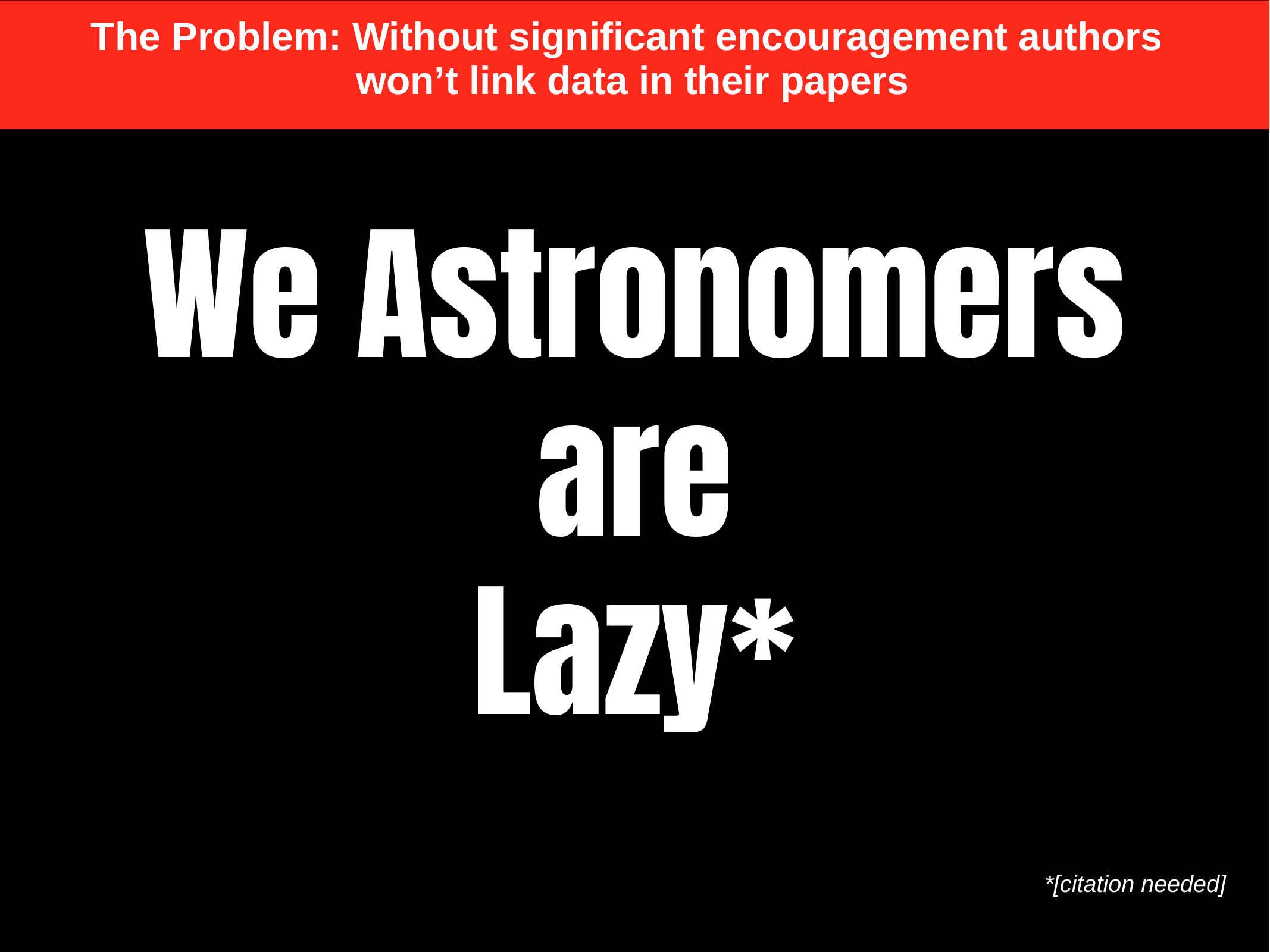

The Problem: Without significant encouragement authors
 won’t link data in their papers

We Astronomers
are
Lazy*
*[citation needed]